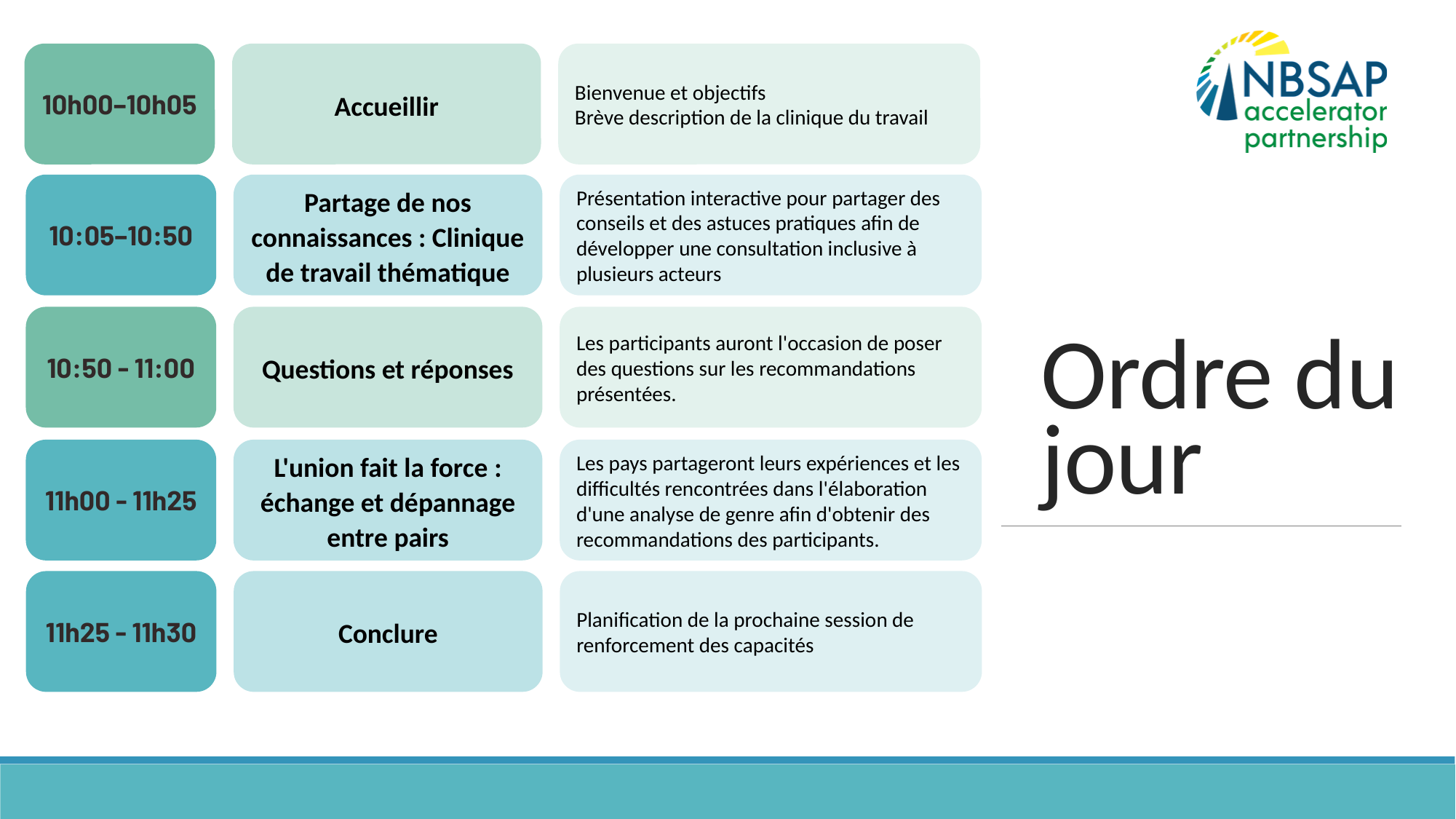

Accueillir

10h00–10h05

Bienvenue et objectifs
Brève description de la clinique du travail

Ordre du jour
Partage de nos connaissances : Clinique de travail thématique
10:05–10:50

Présentation interactive pour partager des conseils et des astuces pratiques afin de développer une consultation inclusive à plusieurs acteurs

Questions et réponses
10:50 - 11:00
Les participants auront l'occasion de poser des questions sur les recommandations présentées.
L'union fait la force : échange et dépannage entre pairs

11h00 - 11h25

Les pays partageront leurs expériences et les difficultés rencontrées dans l'élaboration d'une analyse de genre afin d'obtenir des recommandations des participants.
Conclure

11h25 - 11h30

Planification de la prochaine session de renforcement des capacités